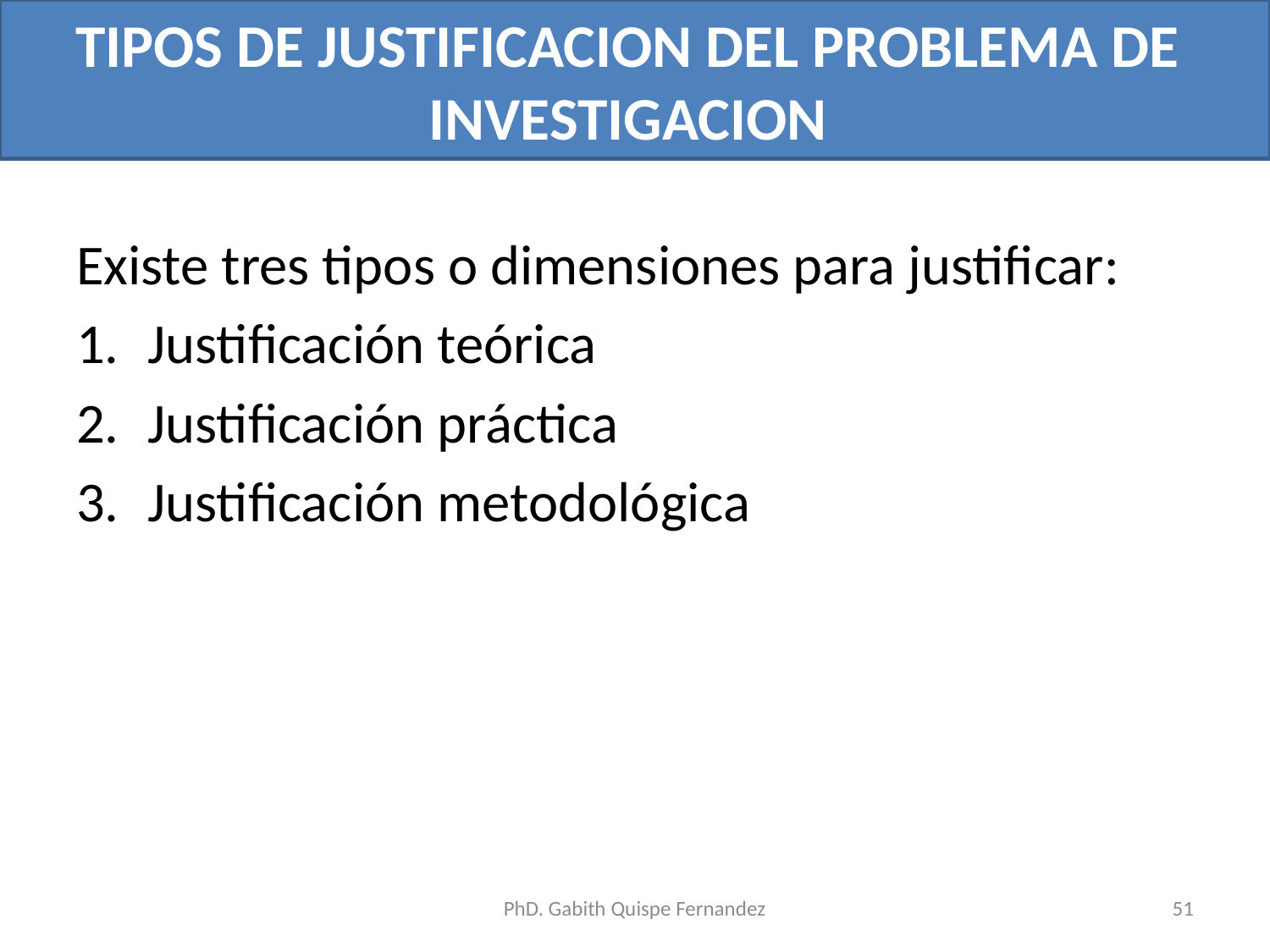

# TIPOS DE JUSTIFICACION DEL PROBLEMA DE  INVESTIGACION
Existe tres tipos o dimensiones para justificar:
Justificación teórica
Justificación práctica
Justificación metodológica
PhD. Gabith Quispe Fernandez
51